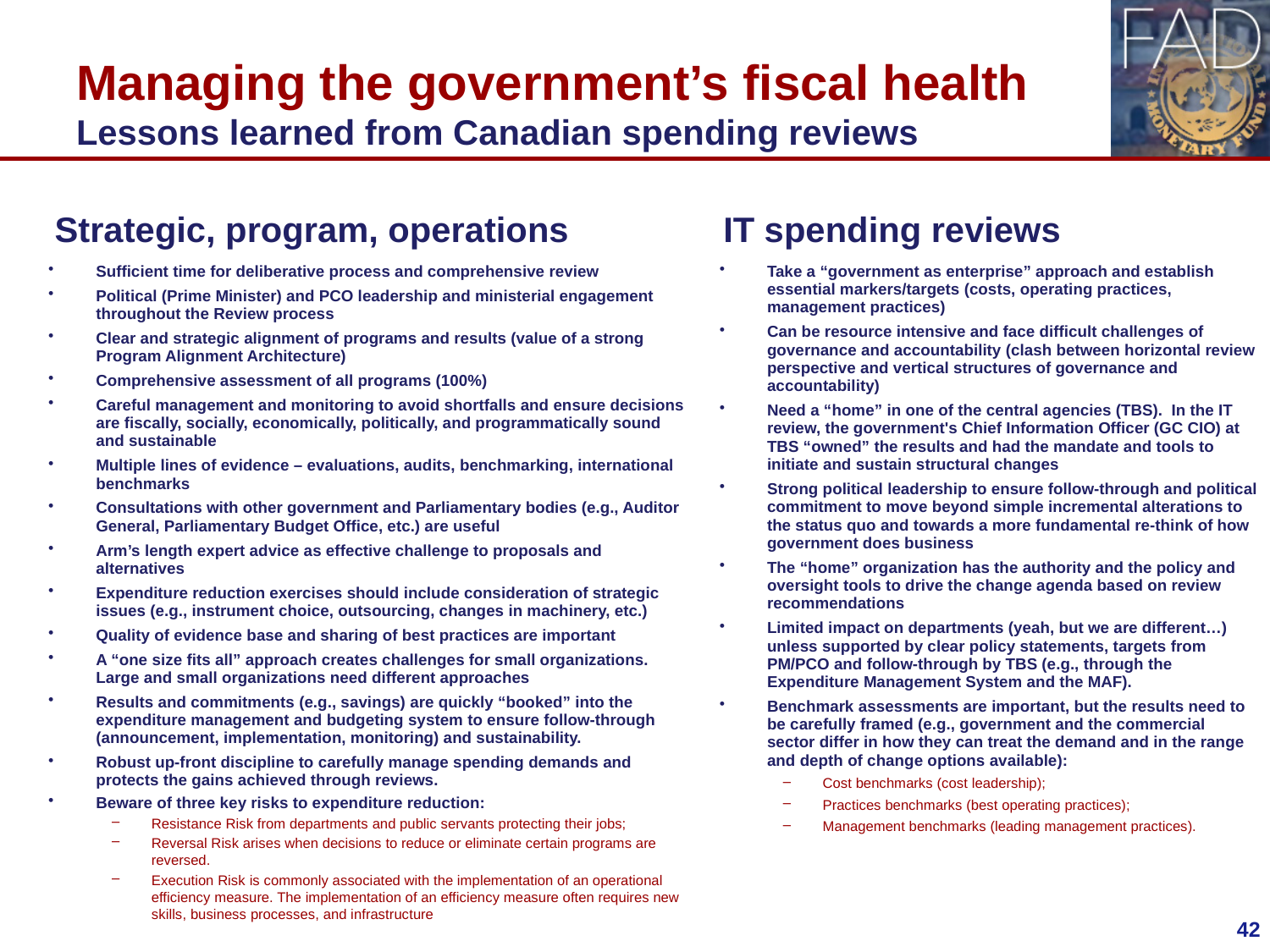

# Managing the government’s fiscal health Lessons learned from Canadian spending reviews
Strategic, program, operations
IT spending reviews
Sufficient time for deliberative process and comprehensive review
Political (Prime Minister) and PCO leadership and ministerial engagement throughout the Review process
Clear and strategic alignment of programs and results (value of a strong  Program Alignment Architecture)
Comprehensive assessment of all programs (100%)
Careful management and monitoring to avoid shortfalls and ensure decisions are fiscally, socially, economically, politically, and programmatically sound and sustainable
Multiple lines of evidence – evaluations, audits, benchmarking, international benchmarks
Consultations with other government and Parliamentary bodies (e.g., Auditor General, Parliamentary Budget Office, etc.) are useful
Arm’s length expert advice as effective challenge to proposals and alternatives
Expenditure reduction exercises should include consideration of strategic issues (e.g., instrument choice, outsourcing, changes in machinery, etc.)
Quality of evidence base and sharing of best practices are important
A “one size fits all” approach creates challenges for small organizations.  Large and small organizations need different approaches
Results and commitments (e.g., savings) are quickly “booked” into the expenditure management and budgeting system to ensure follow-through (announcement, implementation, monitoring) and sustainability.
Robust up-front discipline to carefully manage spending demands and protects the gains achieved through reviews.
Beware of three key risks to expenditure reduction:
Resistance Risk from departments and public servants protecting their jobs;
Reversal Risk arises when decisions to reduce or eliminate certain programs are reversed.
Execution Risk is commonly associated with the implementation of an operational efficiency measure. The implementation of an efficiency measure often requires new skills, business processes, and infrastructure

Take a “government as enterprise” approach and establish essential markers/targets (costs, operating practices, management practices)
Can be resource intensive and face difficult challenges of governance and accountability (clash between horizontal review perspective and vertical structures of governance and accountability)
Need a “home” in one of the central agencies (TBS).  In the IT review, the government's Chief Information Officer (GC CIO) at TBS “owned” the results and had the mandate and tools to initiate and sustain structural changes
Strong political leadership to ensure follow-through and political commitment to move beyond simple incremental alterations to the status quo and towards a more fundamental re-think of how government does business
The “home” organization has the authority and the policy and oversight tools to drive the change agenda based on review recommendations
Limited impact on departments (yeah, but we are different…) unless supported by clear policy statements, targets from PM/PCO and follow-through by TBS (e.g., through the Expenditure Management System and the MAF).
Benchmark assessments are important, but the results need to be carefully framed (e.g., government and the commercial sector differ in how they can treat the demand and in the range and depth of change options available):
Cost benchmarks (cost leadership);
Practices benchmarks (best operating practices);
Management benchmarks (leading management practices).

42